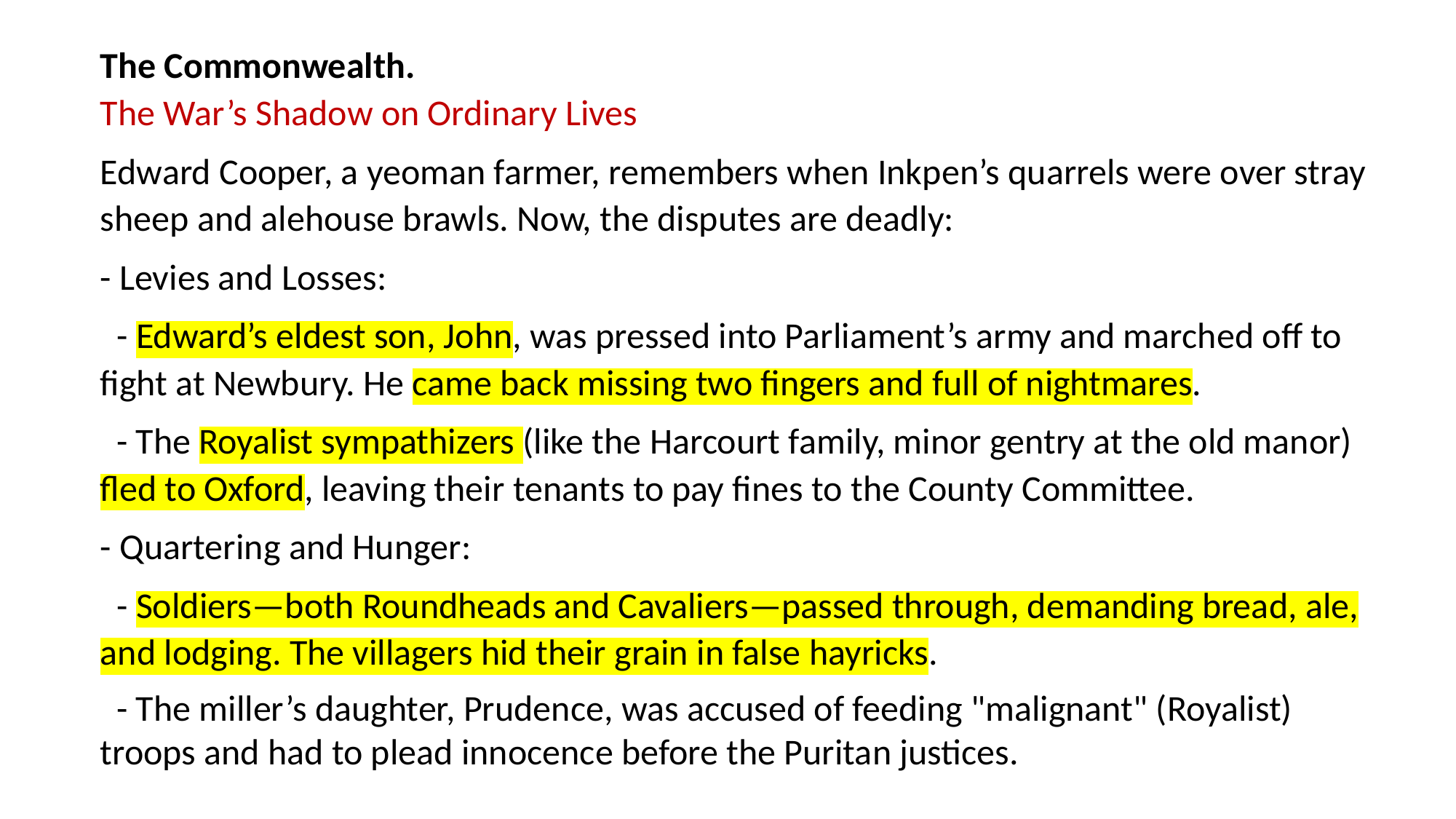

The Commonwealth.
The War’s Shadow on Ordinary Lives
Edward Cooper, a yeoman farmer, remembers when Inkpen’s quarrels were over stray sheep and alehouse brawls. Now, the disputes are deadly:
- Levies and Losses:
  - Edward’s eldest son, John, was pressed into Parliament’s army and marched off to fight at Newbury. He came back missing two fingers and full of nightmares.
  - The Royalist sympathizers (like the Harcourt family, minor gentry at the old manor) fled to Oxford, leaving their tenants to pay fines to the County Committee.
- Quartering and Hunger:
  - Soldiers—both Roundheads and Cavaliers—passed through, demanding bread, ale, and lodging. The villagers hid their grain in false hayricks.
  - The miller’s daughter, Prudence, was accused of feeding "malignant" (Royalist) troops and had to plead innocence before the Puritan justices.